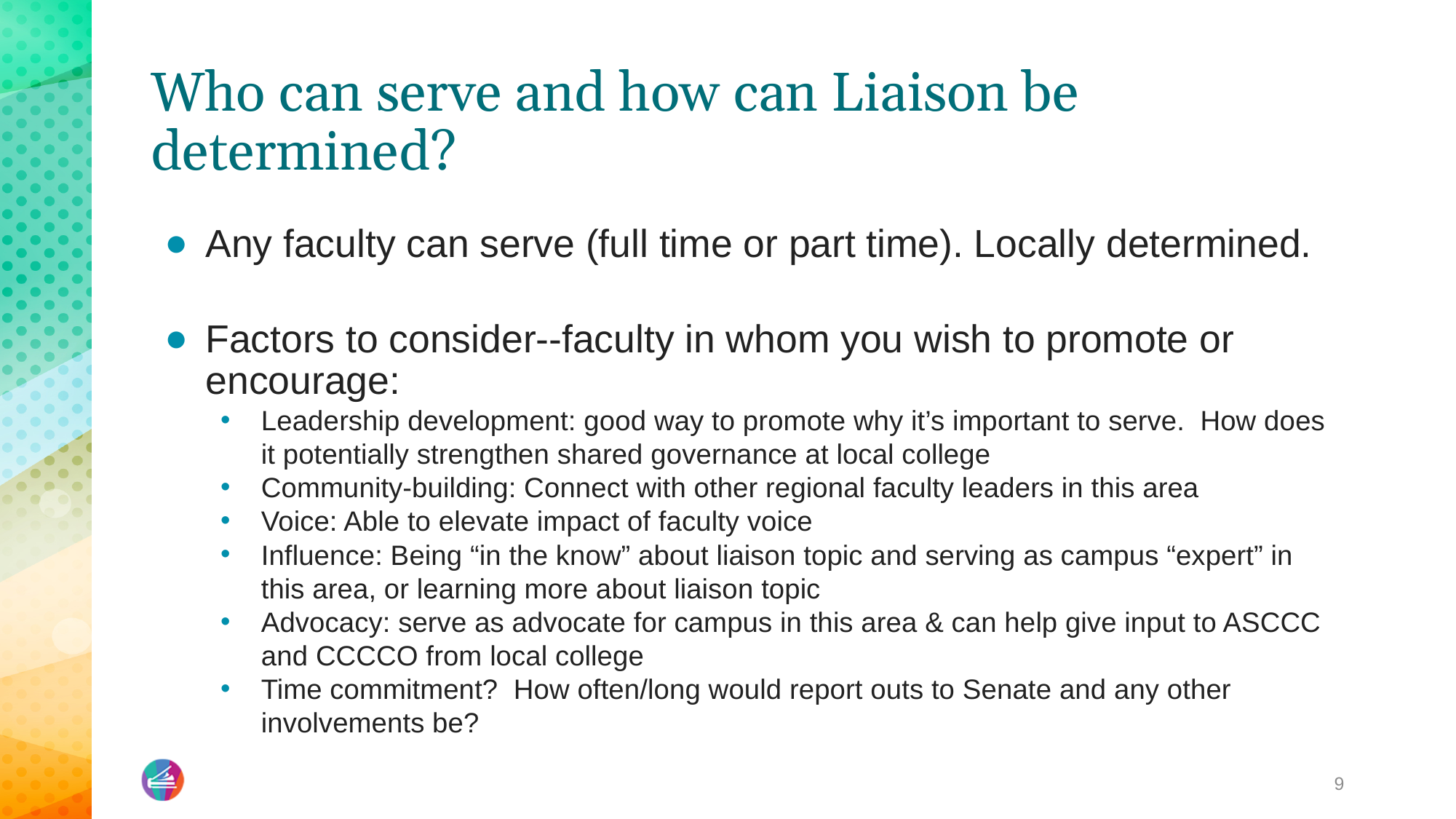

# Who can serve and how can Liaison be determined?
Any faculty can serve (full time or part time). Locally determined.

Factors to consider--faculty in whom you wish to promote or encourage:
Leadership development: good way to promote why it’s important to serve.  How does it potentially strengthen shared governance at local college
Community-building: Connect with other regional faculty leaders in this area
Voice: Able to elevate impact of faculty voice
Influence: Being “in the know” about liaison topic and serving as campus “expert” in this area, or learning more about liaison topic
Advocacy: serve as advocate for campus in this area & can help give input to ASCCC and CCCCO from local college
Time commitment?  How often/long would report outs to Senate and any other involvements be?

9